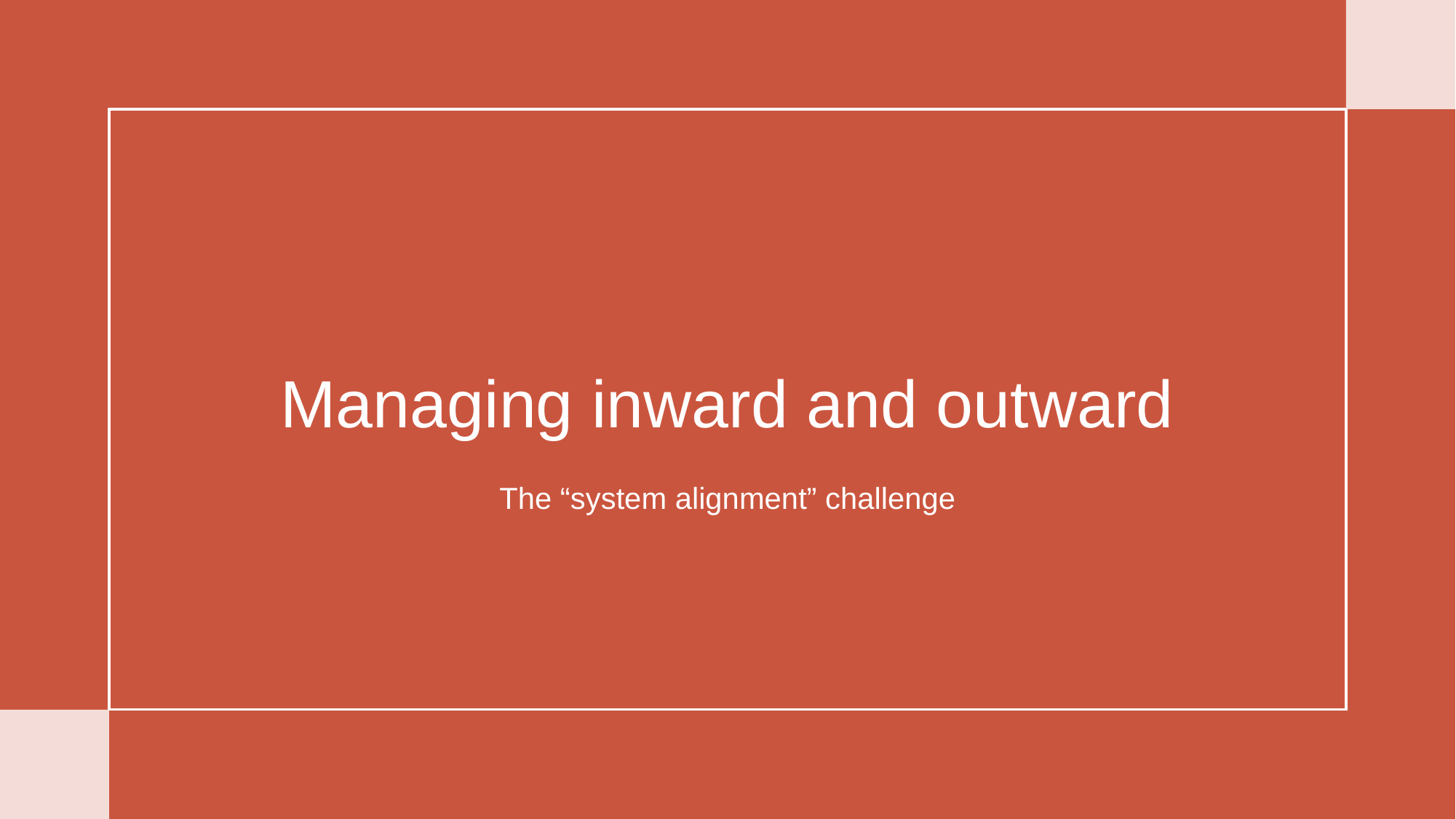

# Managing inward and outward
The “system alignment” challenge